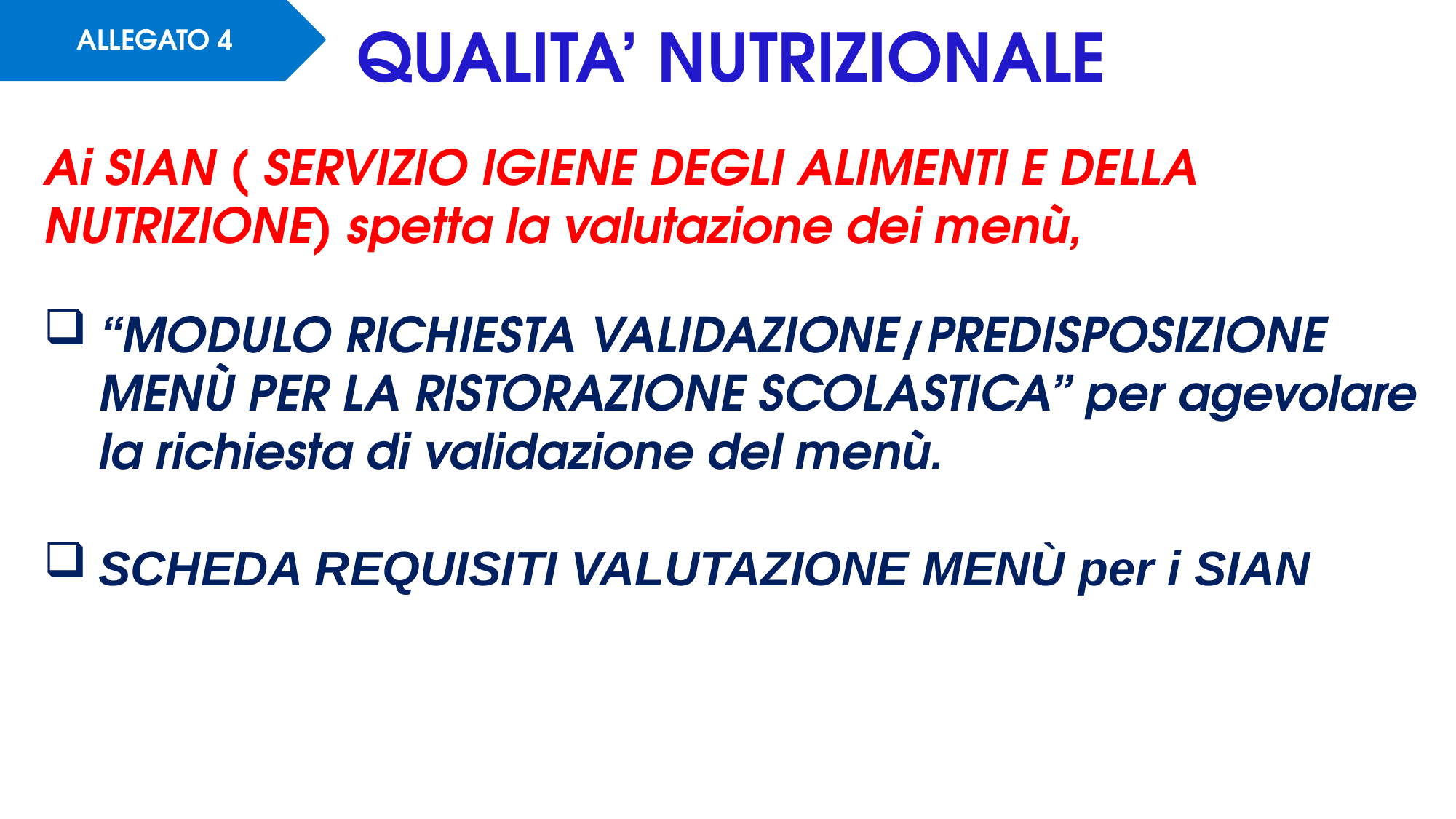

# QUALITA’ NUTRIZIONALE
ALLEGATO 4
Ai SIAN ( SERVIZIO IGIENE DEGLI ALIMENTI E DELLA  NUTRIZIONE) spetta la valutazione dei menù,

“MODULO RICHIESTA VALIDAZIONE/PREDISPOSIZIONE MENÙ PER LA RISTORAZIONE SCOLASTICA” per agevolare la richiesta di validazione del menù.

SCHEDA REQUISITI VALUTAZIONE MENÙ per i SIAN